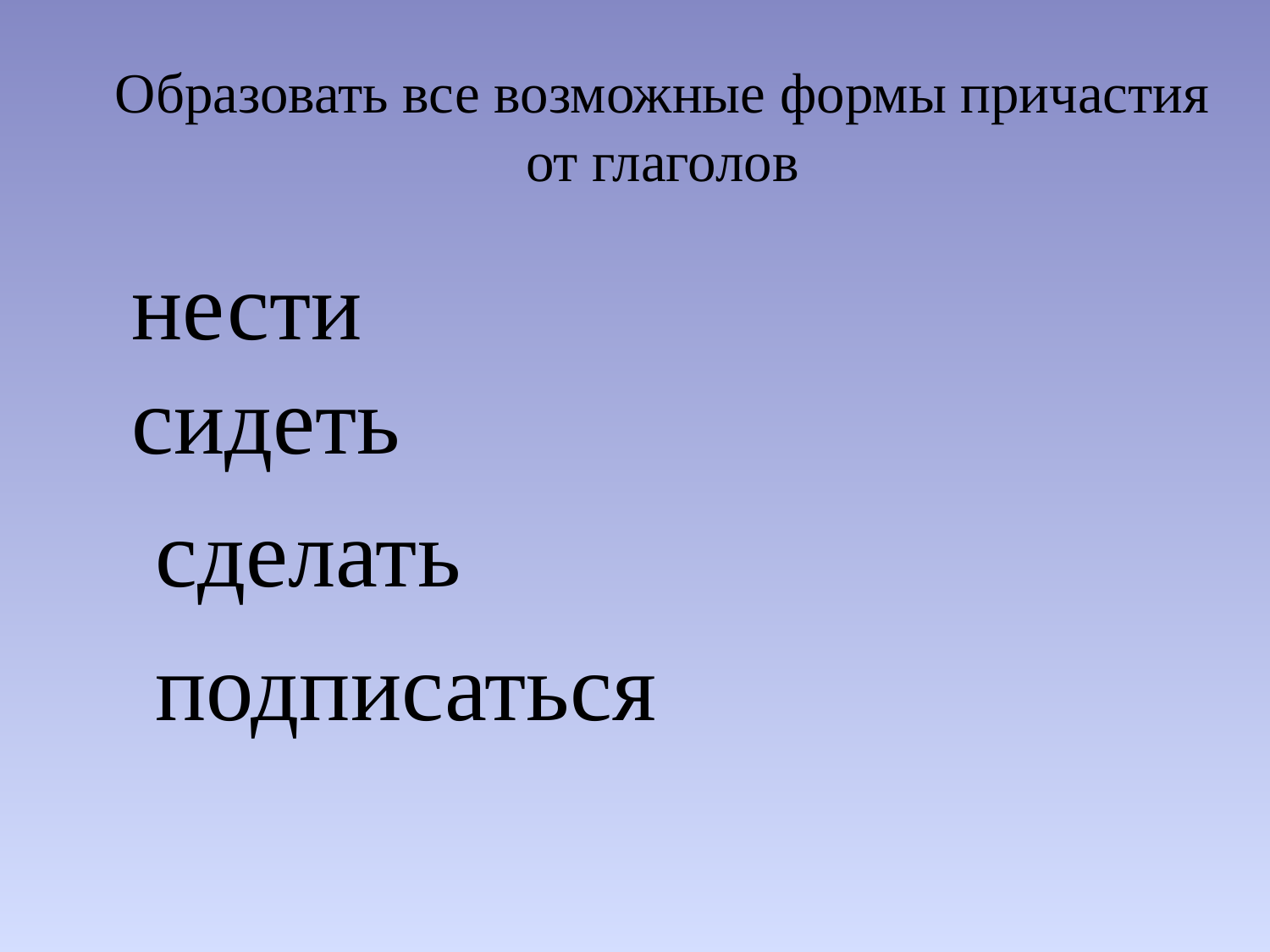

# Образовать все возможные формы причастия от глаголов
нести
сидеть
 сделать
 подписаться